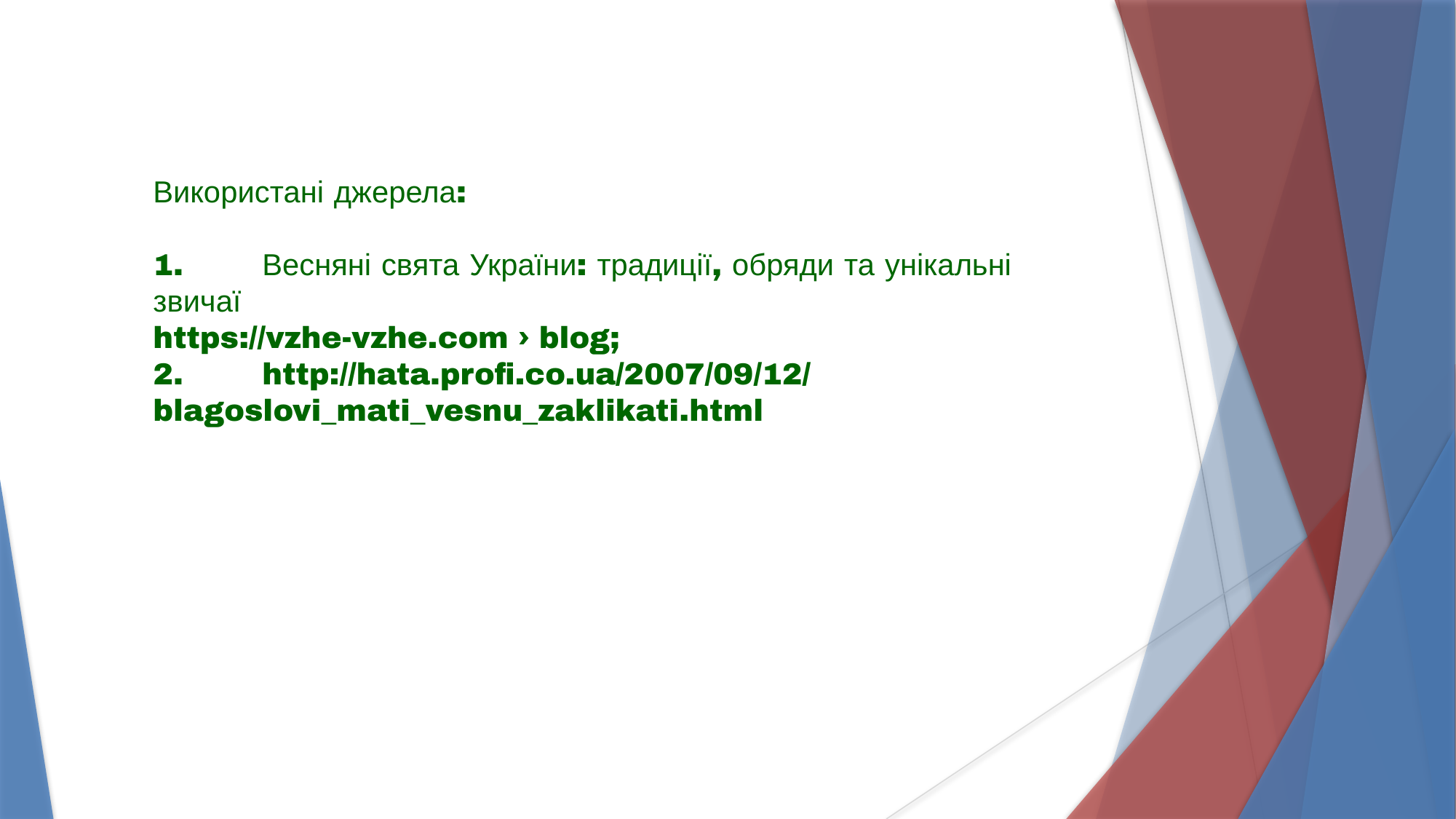

Використані джерела:

1.	Весняні свята України: традиції, обряди та унікальні звичаї
https://vzhe-vzhe.com › blog;
2.	http://hata.profi.co.ua/2007/09/12/blagoslovi_mati_vesnu_zaklikati.html